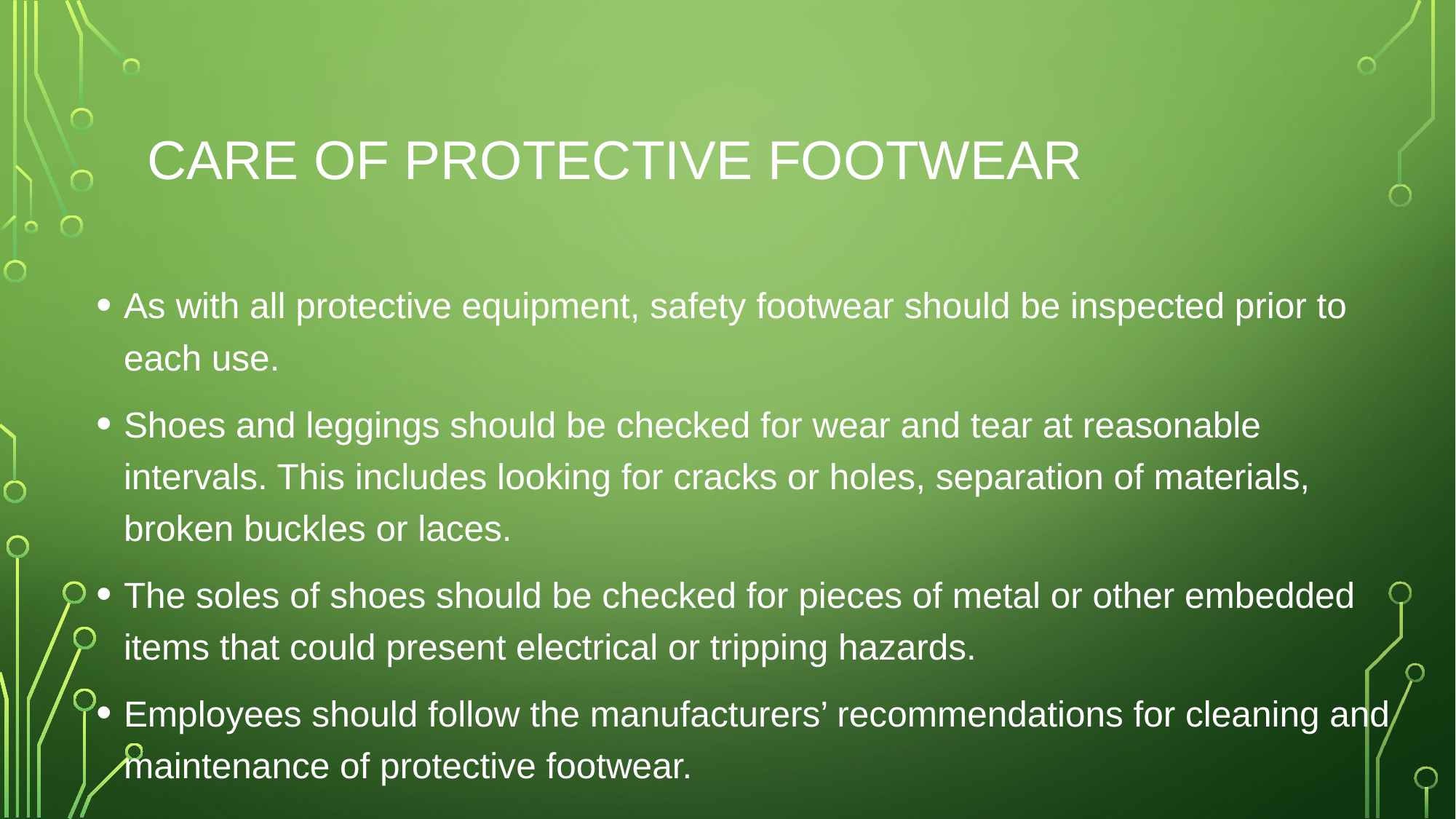

# Care of Protective Footwear
As with all protective equipment, safety footwear should be inspected prior to each use.
Shoes and leggings should be checked for wear and tear at reasonable intervals. This includes looking for cracks or holes, separation of materials, broken buckles or laces.
The soles of shoes should be checked for pieces of metal or other embedded items that could present electrical or tripping hazards.
Employees should follow the manufacturers’ recommendations for cleaning and maintenance of protective footwear.